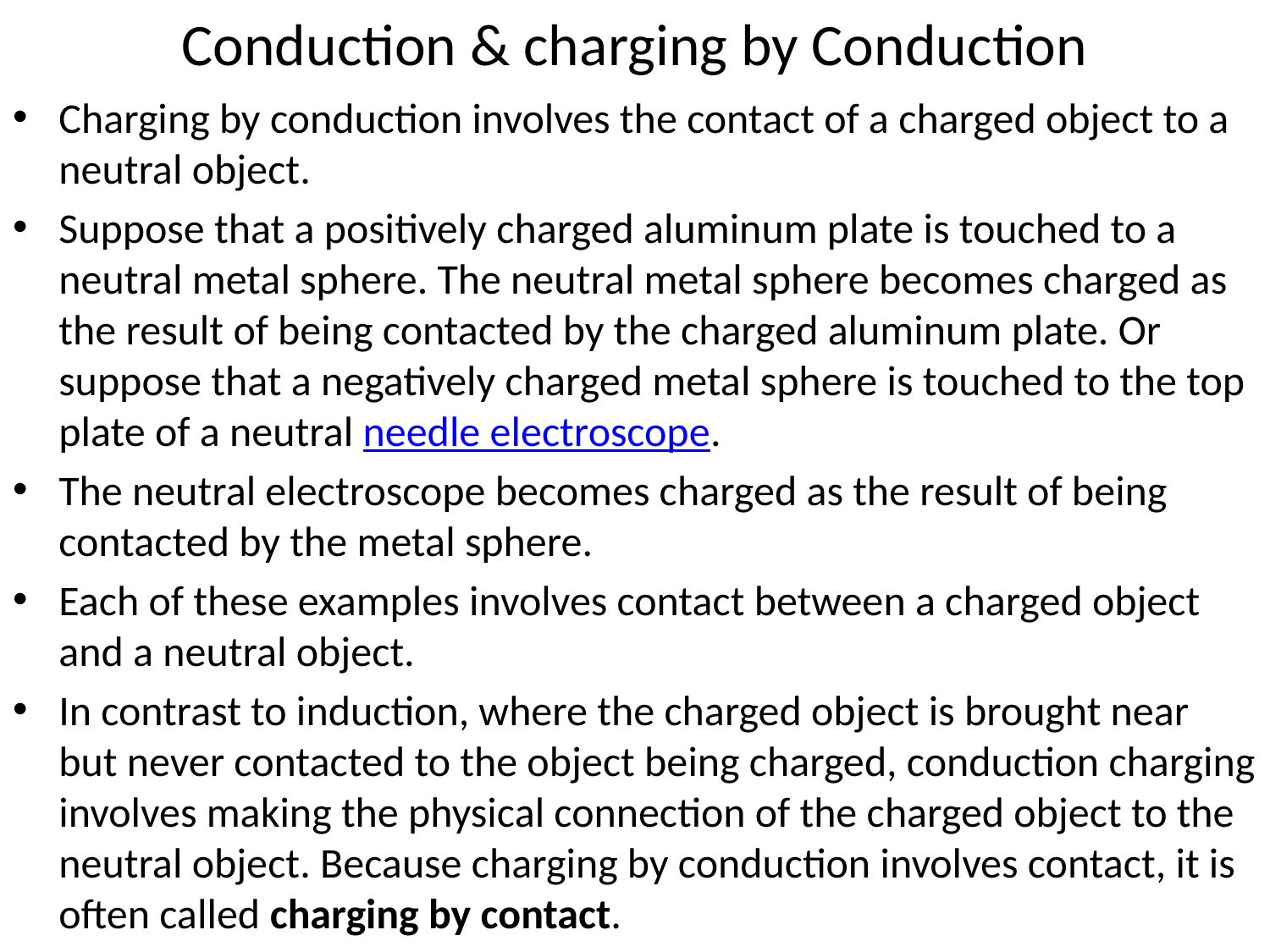

# Conduction & charging by Conduction
Charging by conduction involves the contact of a charged object to a neutral object.
Suppose that a positively charged aluminum plate is touched to a neutral metal sphere. The neutral metal sphere becomes charged as the result of being contacted by the charged aluminum plate. Or suppose that a negatively charged metal sphere is touched to the top plate of a neutral needle electroscope.
The neutral electroscope becomes charged as the result of being contacted by the metal sphere.
Each of these examples involves contact between a charged object and a neutral object.
In contrast to induction, where the charged object is brought near but never contacted to the object being charged, conduction charging involves making the physical connection of the charged object to the neutral object. Because charging by conduction involves contact, it is often called charging by contact.